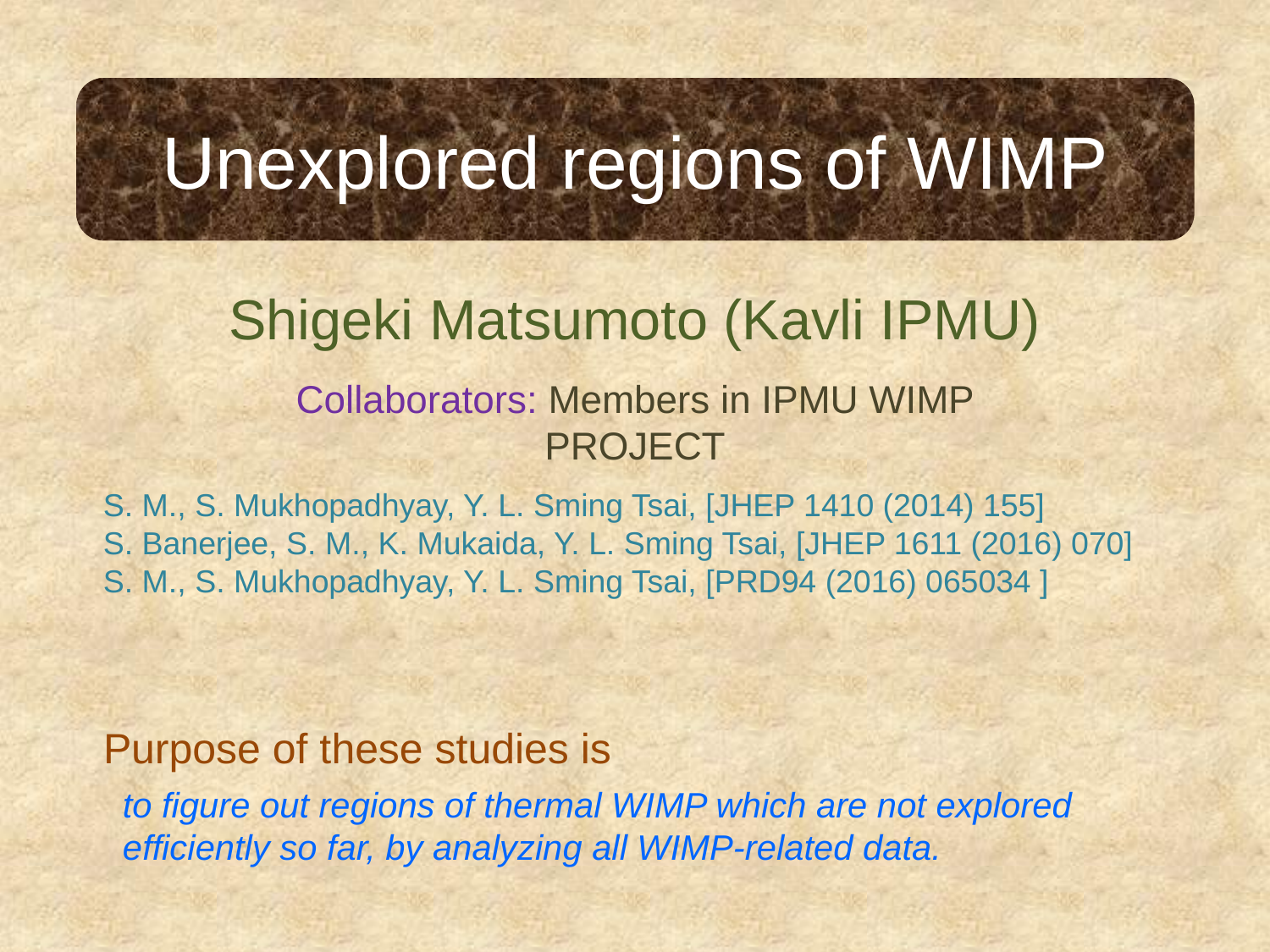

# Unexplored regions of WIMP
Shigeki Matsumoto (Kavli IPMU)
Collaborators: Members in IPMU WIMP PROJECT
S. M., S. Mukhopadhyay, Y. L. Sming Tsai, [JHEP 1410 (2014) 155]
S. Banerjee, S. M., K. Mukaida, Y. L. Sming Tsai, [JHEP 1611 (2016) 070]
S. M., S. Mukhopadhyay, Y. L. Sming Tsai, [PRD94 (2016) 065034 ]
Purpose of these studies is
  to figure out regions of thermal WIMP which are not explored
  efficiently so far, by analyzing all WIMP-related data.